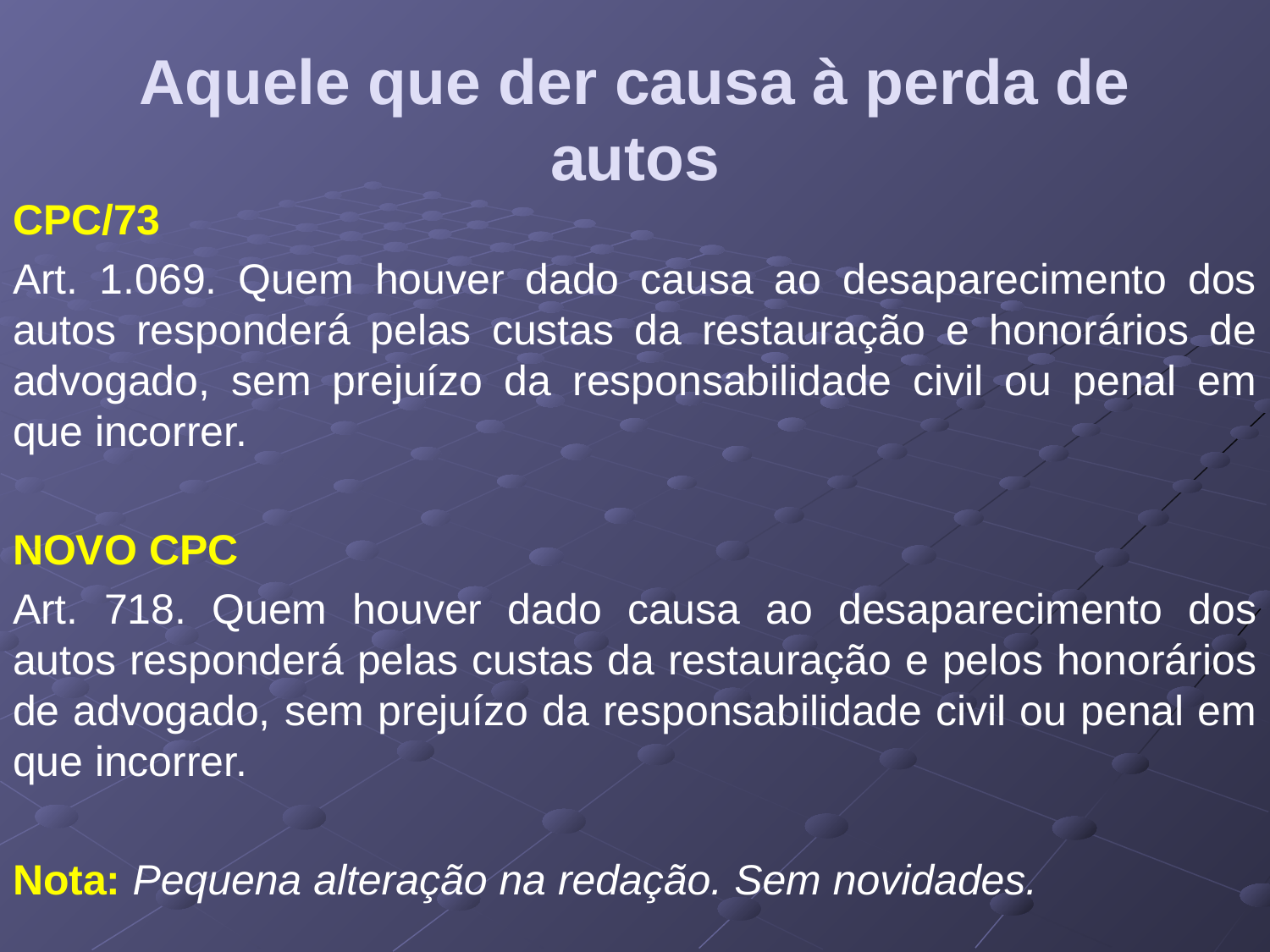

# Aquele que der causa à perda de autos
CPC/73
Art. 1.069. Quem houver dado causa ao desaparecimento dos autos responderá pelas custas da restauração e honorários de advogado, sem prejuízo da responsabilidade civil ou penal em que incorrer.

NOVO CPC
Art. 718. Quem houver dado causa ao desaparecimento dos autos responderá pelas custas da restauração e pelos honorários de advogado, sem prejuízo da responsabilidade civil ou penal em que incorrer.

Nota: Pequena alteração na redação. Sem novidades.